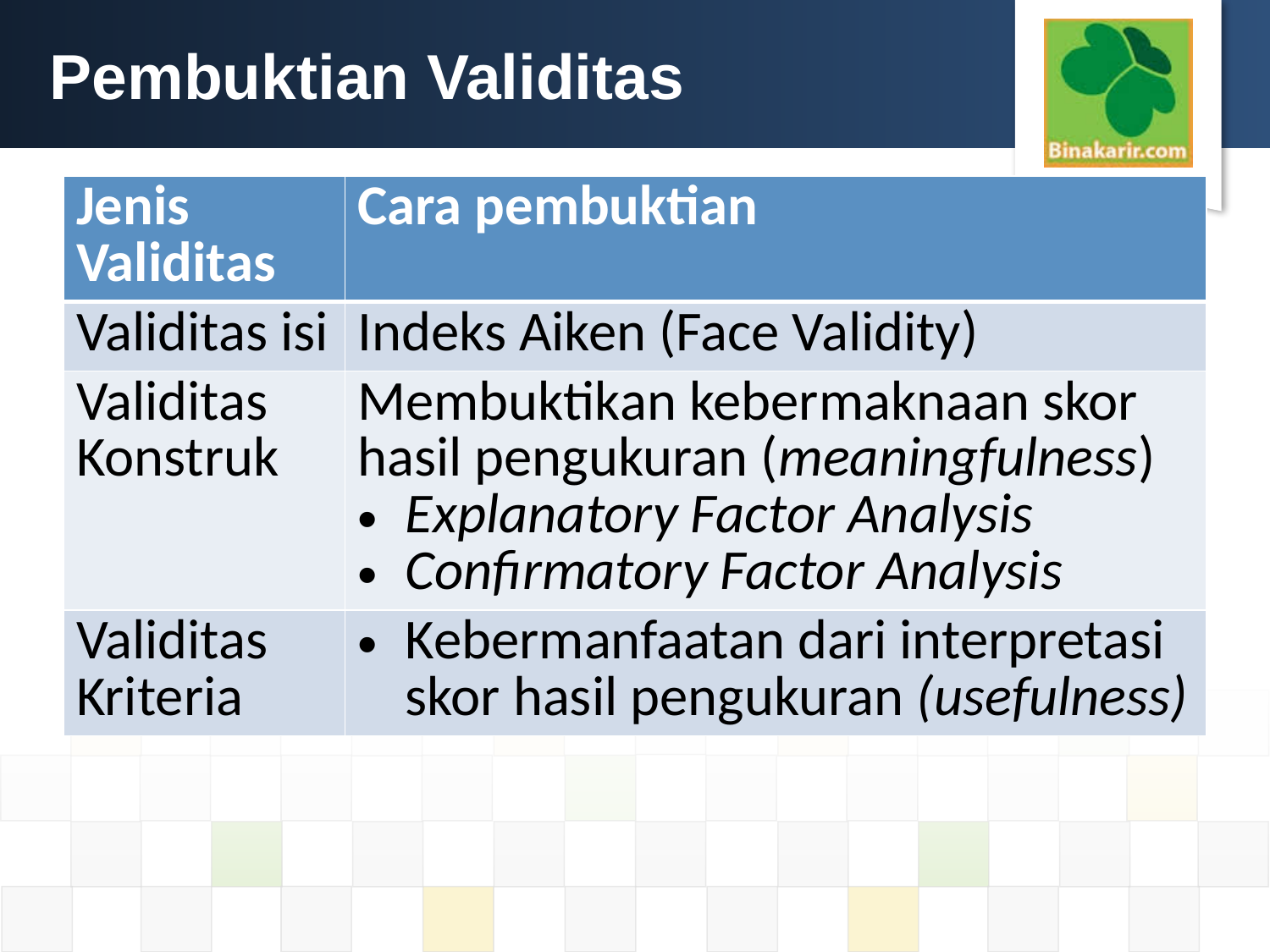

# Pembuktian Validitas
| Jenis Validitas | Cara pembuktian |
| --- | --- |
| Validitas isi | Indeks Aiken (Face Validity) |
| Validitas Konstruk | Membuktikan kebermaknaan skor hasil pengukuran (meaningfulness) Explanatory Factor Analysis Confirmatory Factor Analysis |
| Validitas Kriteria | Kebermanfaatan dari interpretasi skor hasil pengukuran (usefulness) |